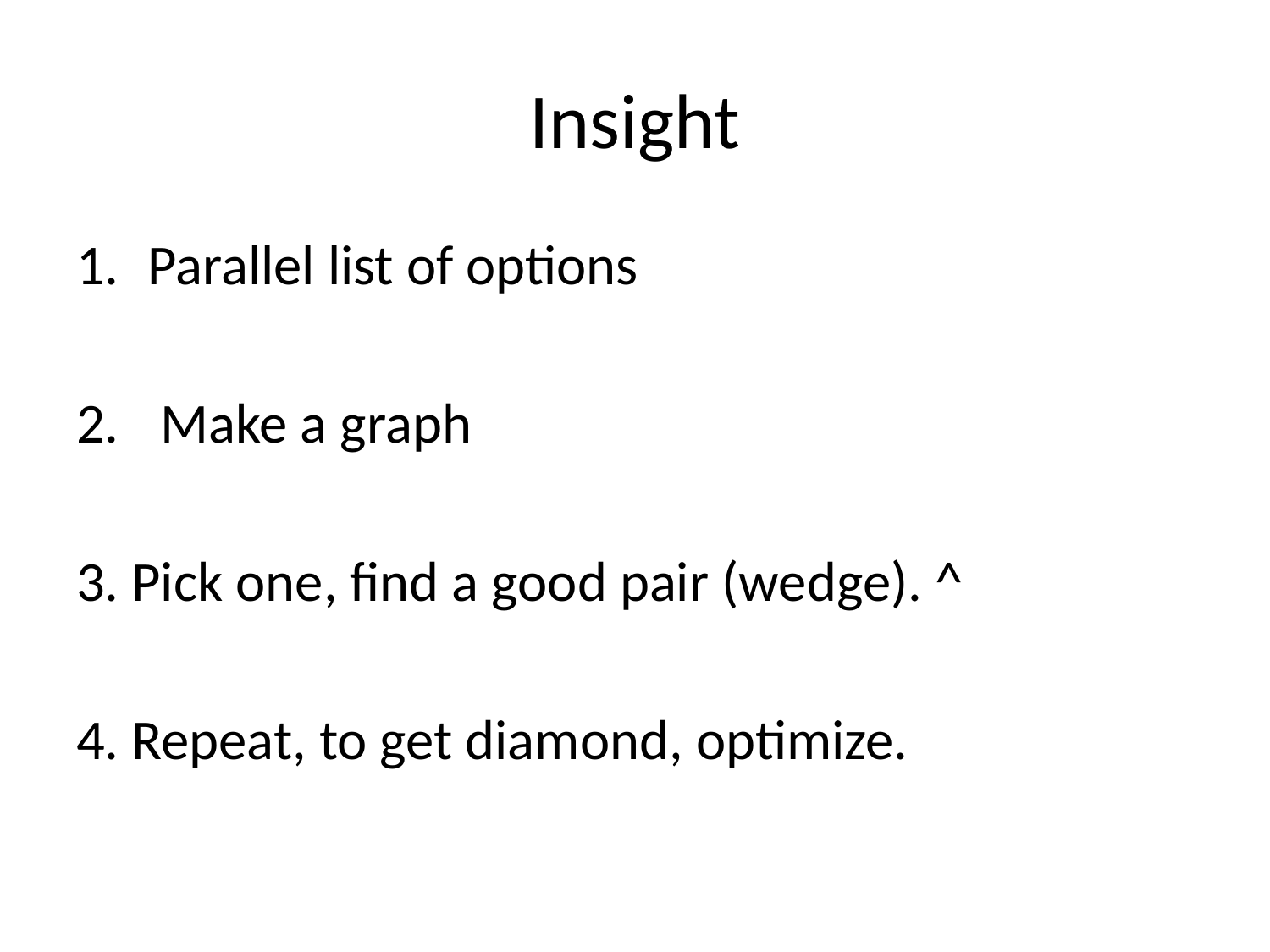

# Insight
Parallel list of options

 Make a graph

3. Pick one, find a good pair (wedge). ^

4. Repeat, to get diamond, optimize.